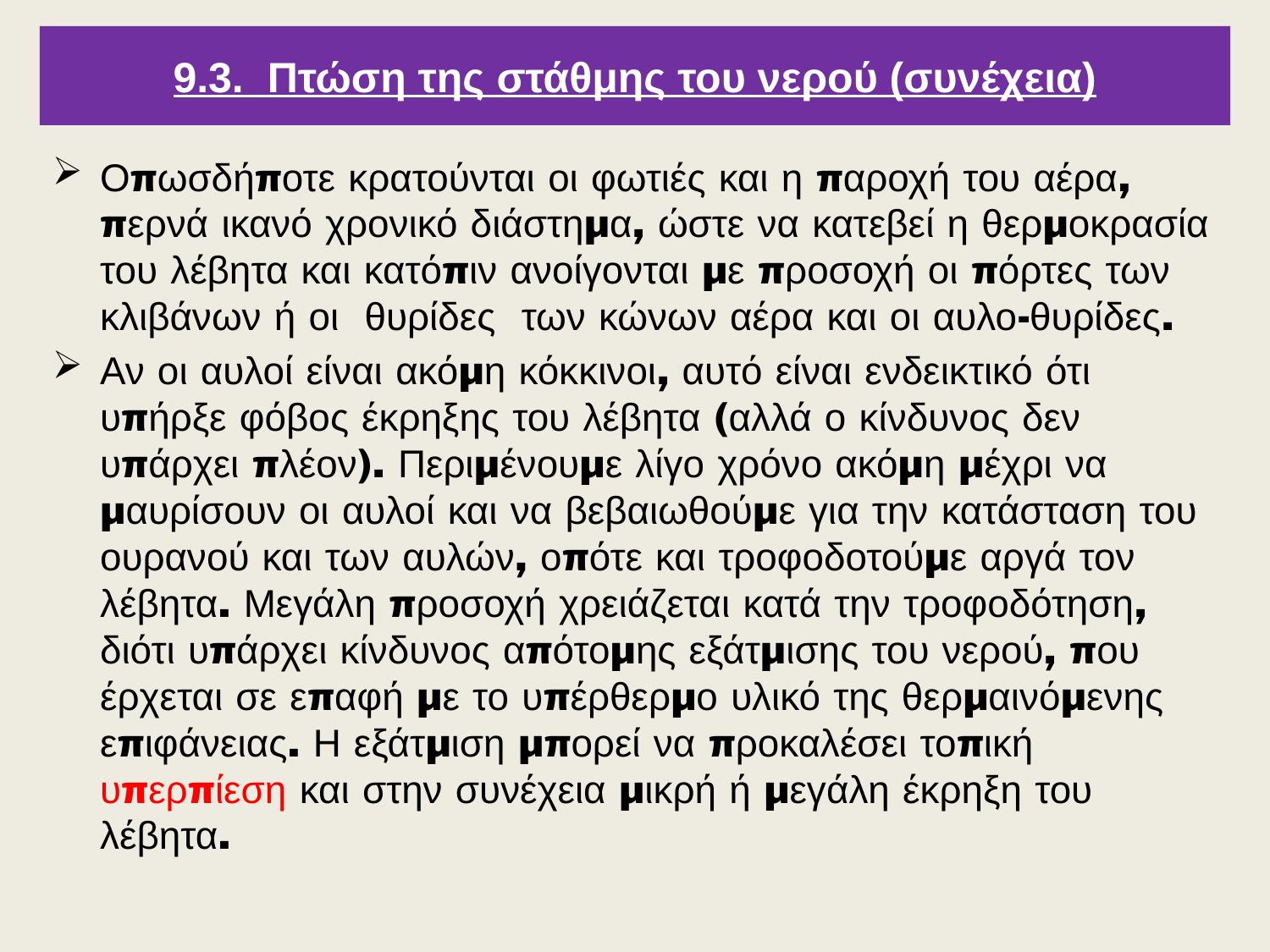

9.3.  Πτώση της στάθμης του νερού (συνέχεια)
Οπωσδήποτε κρατούνται οι φωτιές και η παροχή του αέρα, περνά ικανό χρονικό διάστημα, ώστε να κατεβεί η θερμοκρασία του λέβητα και κατόπιν ανοίγονται με προσοχή οι πόρτες των κλιβάνων ή οι  θυρίδες  των κώνων αέρα και οι αυλο-θυρίδες.
Αν οι αυλοί είναι ακόμη κόκκινοι, αυτό είναι ενδεικτικό ότι υπήρξε φόβος έκρηξης του λέβητα (αλλά ο κίνδυνος δεν υπάρχει πλέον). Περιμένουμε λίγο χρόνο ακόμη μέχρι να μαυρίσουν οι αυλοί και να βεβαιωθούμε για την κατάσταση του ουρανού και των αυλών, οπότε και τροφοδοτούμε αργά τον λέβητα. Μεγάλη προσοχή χρειάζεται κατά την τροφοδότηση, διότι υπάρχει κίνδυνος απότομης εξάτμισης του νερού, που έρχεται σε επαφή με το υπέρθερμο υλικό της θερμαινόμενης επιφάνειας. Η εξάτμιση μπορεί να προκαλέσει τοπική υπερπίεση και στην συνέχεια μικρή ή μεγάλη έκρηξη του λέβητα.